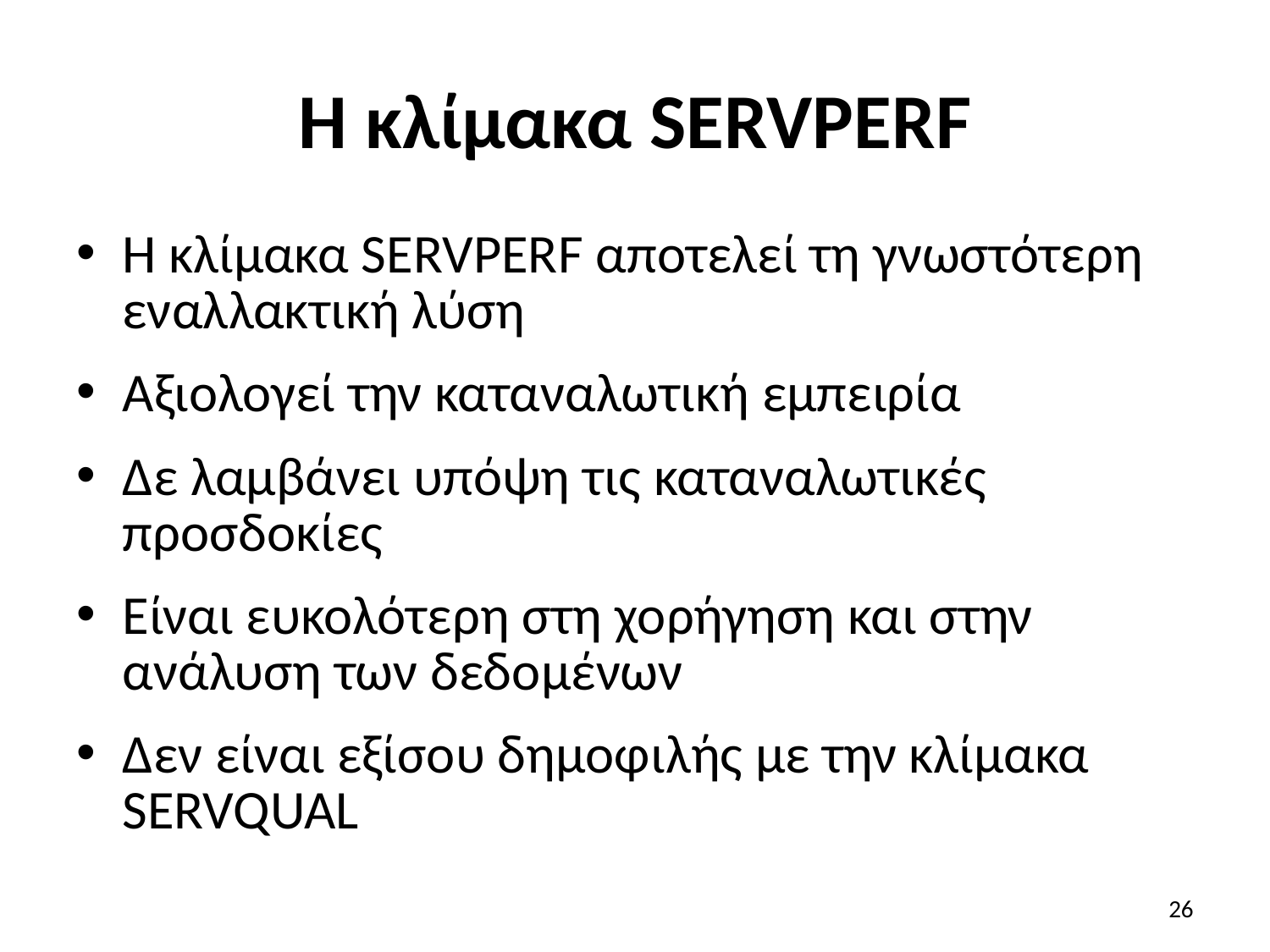

# Η κλίμακα SERVPERF
Η κλίμακα SERVPERF αποτελεί τη γνωστότερη εναλλακτική λύση
Αξιολογεί την καταναλωτική εμπειρία
Δε λαμβάνει υπόψη τις καταναλωτικές προσδοκίες
Είναι ευκολότερη στη χορήγηση και στην ανάλυση των δεδομένων
Δεν είναι εξίσου δημοφιλής με την κλίμακα SERVQUAL

26